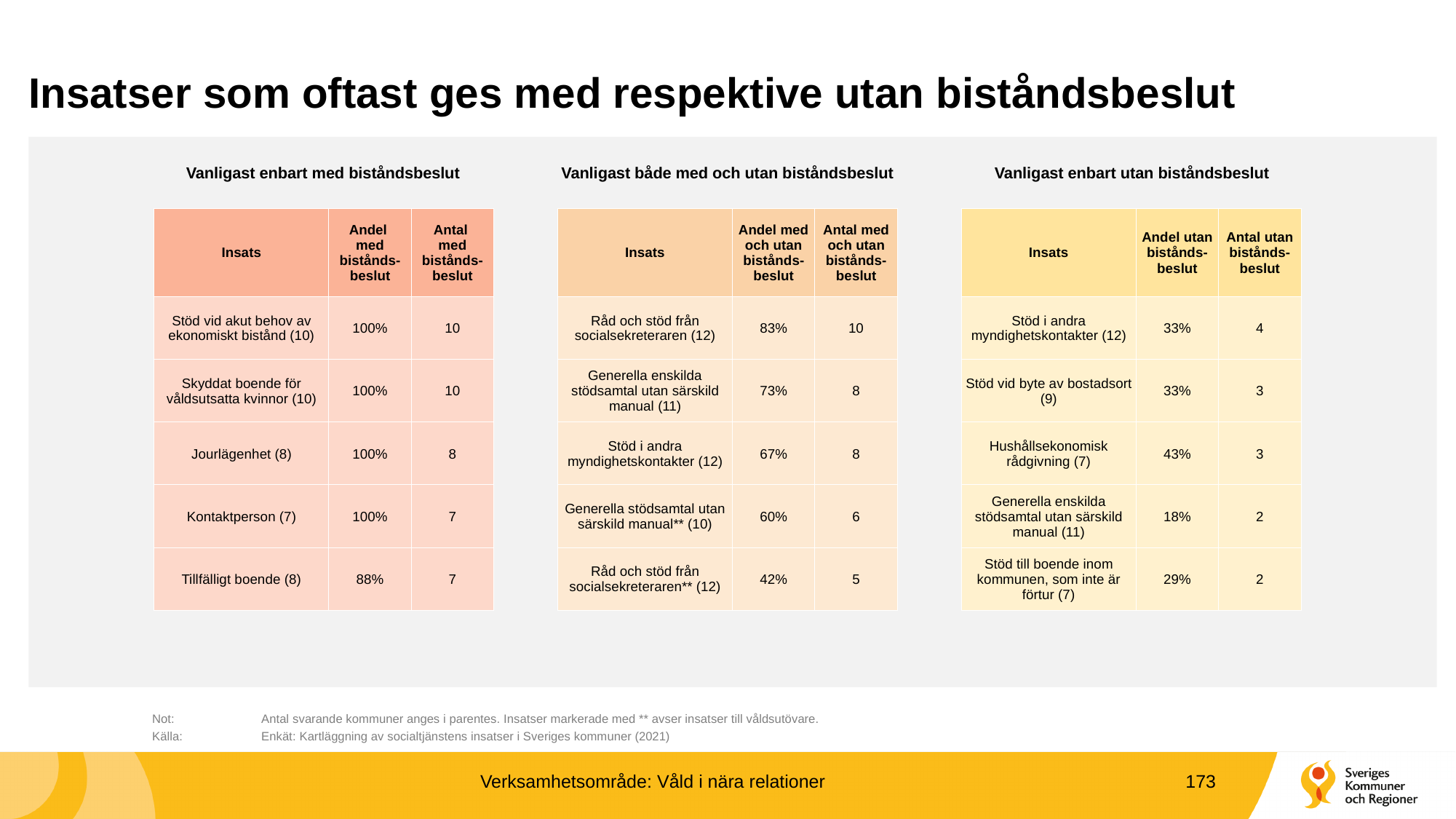

# Insatser som oftast ges med respektive utan biståndsbeslut
Vanligast enbart med biståndsbeslut
Vanligast både med och utan biståndsbeslut
Vanligast enbart utan biståndsbeslut
| Insats | Andel med bistånds-beslut | Antal med bistånds-beslut |  | Insats | Andel med och utan bistånds-beslut | Antal med och utan bistånds-beslut |  | Insats | Andel utan bistånds-beslut | Antal utan bistånds-beslut |
| --- | --- | --- | --- | --- | --- | --- | --- | --- | --- | --- |
| Stöd vid akut behov av ekonomiskt bistånd (10) | 100% | 10 |  | Råd och stöd från socialsekreteraren (12) | 83% | 10 |  | Stöd i andra myndighetskontakter (12) | 33% | 4 |
| Skyddat boende för våldsutsatta kvinnor (10) | 100% | 10 |  | Generella enskilda stödsamtal utan särskild manual (11) | 73% | 8 |  | Stöd vid byte av bostadsort (9) | 33% | 3 |
| Jourlägenhet (8) | 100% | 8 |  | Stöd i andra myndighetskontakter (12) | 67% | 8 |  | Hushållsekonomisk rådgivning (7) | 43% | 3 |
| Kontaktperson (7) | 100% | 7 |  | Generella stödsamtal utan särskild manual\*\* (10) | 60% | 6 |  | Generella enskilda stödsamtal utan särskild manual (11) | 18% | 2 |
| Tillfälligt boende (8) | 88% | 7 |  | Råd och stöd från socialsekreteraren\*\* (12) | 42% | 5 |  | Stöd till boende inom kommunen, som inte är förtur (7) | 29% | 2 |
	Not: 	Antal svarande kommuner anges i parentes. Insatser markerade med ** avser insatser till våldsutövare.
	Källa:	Enkät: Kartläggning av socialtjänstens insatser i Sveriges kommuner (2021)
Verksamhetsområde: Våld i nära relationer
173